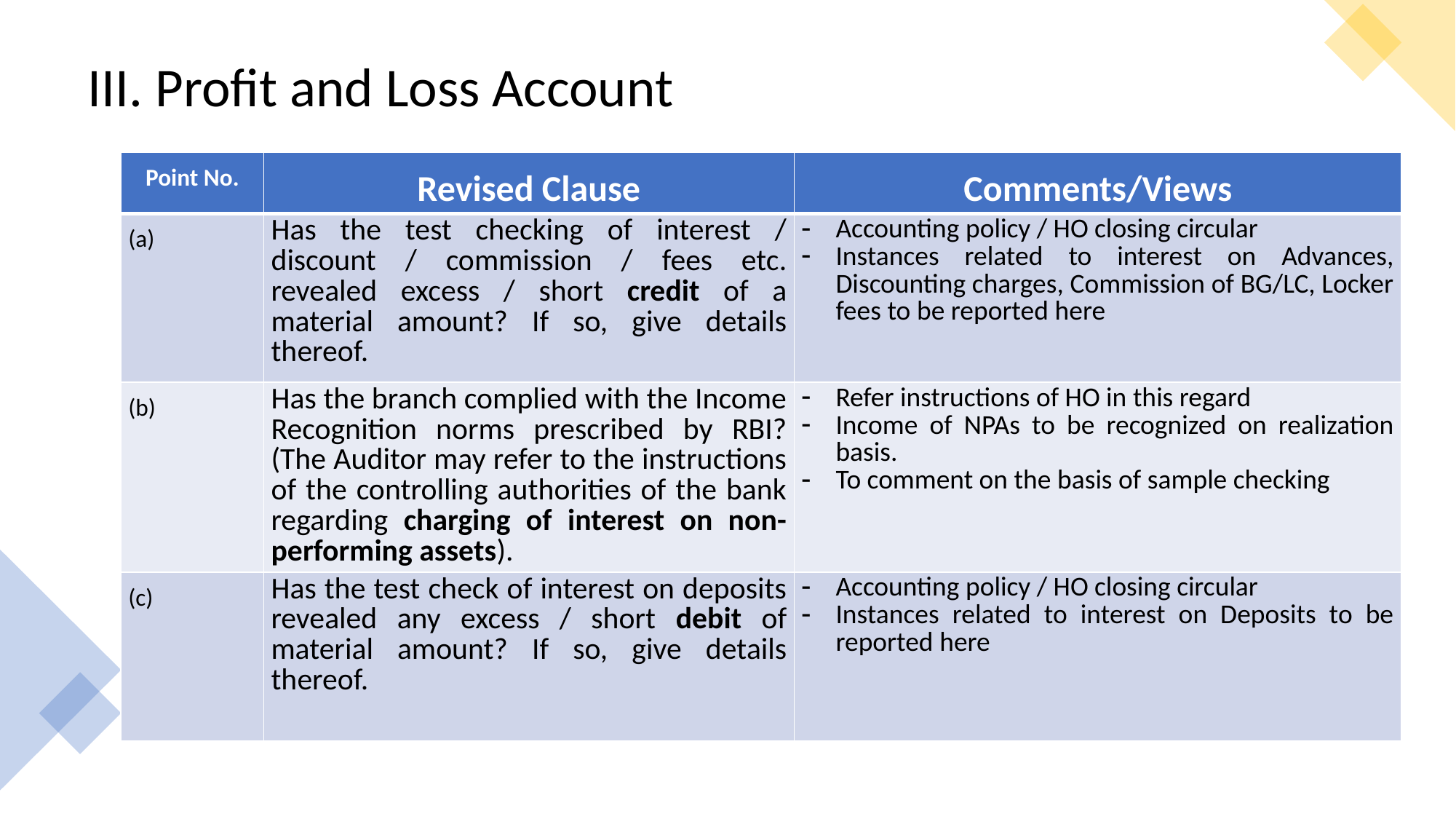

# III. Profit and Loss Account
| Point No. | Revised Clause | Comments/Views |
| --- | --- | --- |
| (a) | Has the test checking of interest / discount / commission / fees etc. revealed excess / short credit of a material amount? If so, give details thereof. | Accounting policy / HO closing circular Instances related to interest on Advances, Discounting charges, Commission of BG/LC, Locker fees to be reported here |
| (b) | Has the branch complied with the Income Recognition norms prescribed by RBI? (The Auditor may refer to the instructions of the controlling authorities of the bank regarding charging of interest on non-performing assets). | Refer instructions of HO in this regard Income of NPAs to be recognized on realization basis. To comment on the basis of sample checking |
| (c) | Has the test check of interest on deposits revealed any excess / short debit of material amount? If so, give details thereof. | Accounting policy / HO closing circular Instances related to interest on Deposits to be reported here |